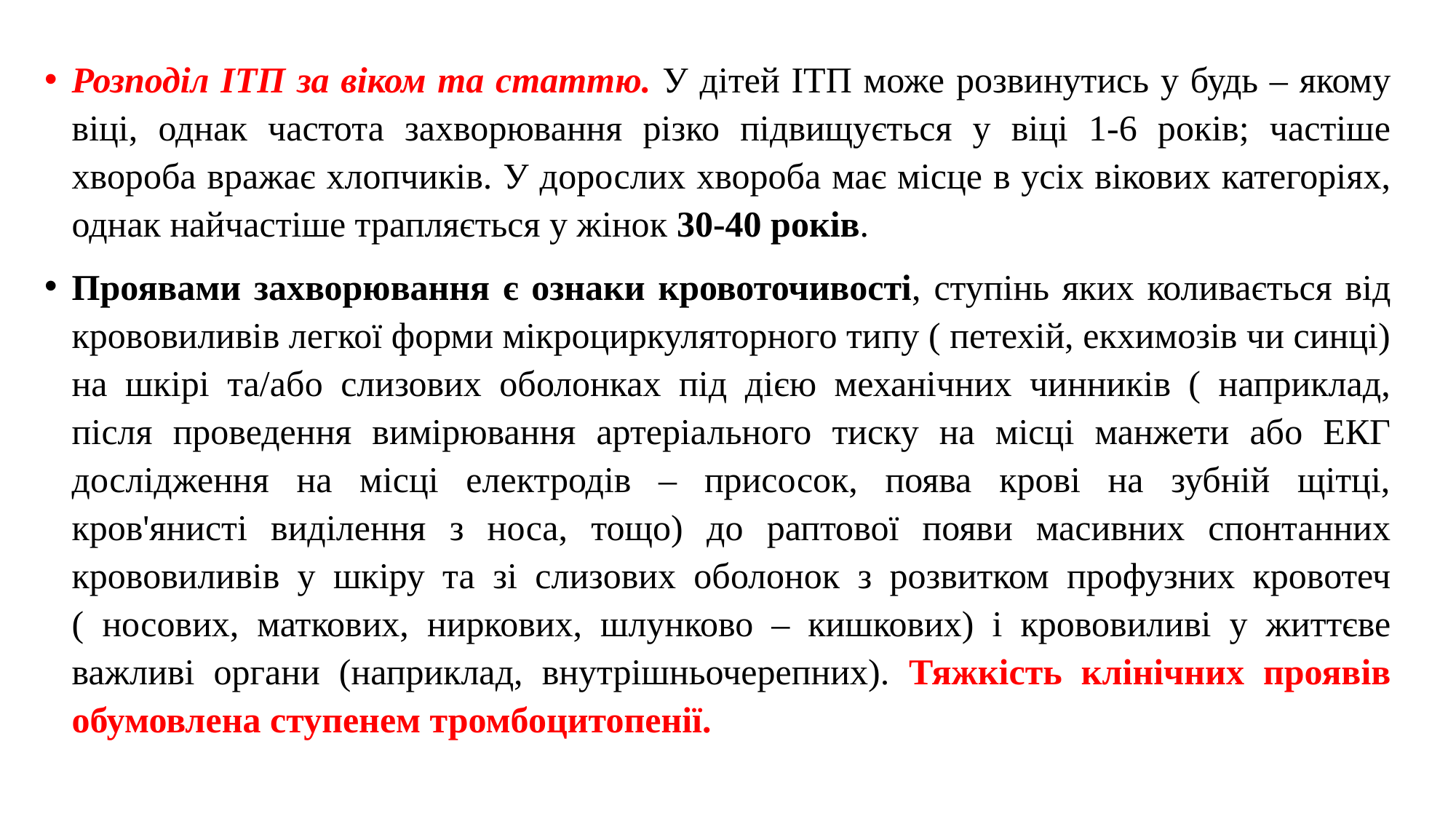

Розподіл ІТП за віком та статтю. У дітей ІТП може розвинутись у будь – якому віці, однак частота захворювання різко підвищується у віці 1-6 років; частіше хвороба вражає хлопчиків. У дорослих хвороба має місце в усіх вікових категоріях, однак найчастіше трапляється у жінок 30-40 років.
Проявами захворювання є ознаки кровоточивості, ступінь яких коливається від крововиливів легкої форми мікроциркуляторного типу ( петехій, екхимозів чи синці) на шкірі та/або слизових оболонках під дією механічних чинників ( наприклад, після проведення вимірювання артеріального тиску на місці манжети або ЕКГ дослідження на місці електродів – присосок, поява крові на зубній щітці, кров'янисті виділення з носа, тощо) до раптової появи масивних спонтанних крововиливів у шкіру та зі слизових оболонок з розвитком профузних кровотеч ( носових, маткових, ниркових, шлунково – кишкових) і крововиливі у життєве важливі органи (наприклад, внутрішньочерепних). Тяжкість клінічних проявів обумовлена ступенем тромбоцитопенії.